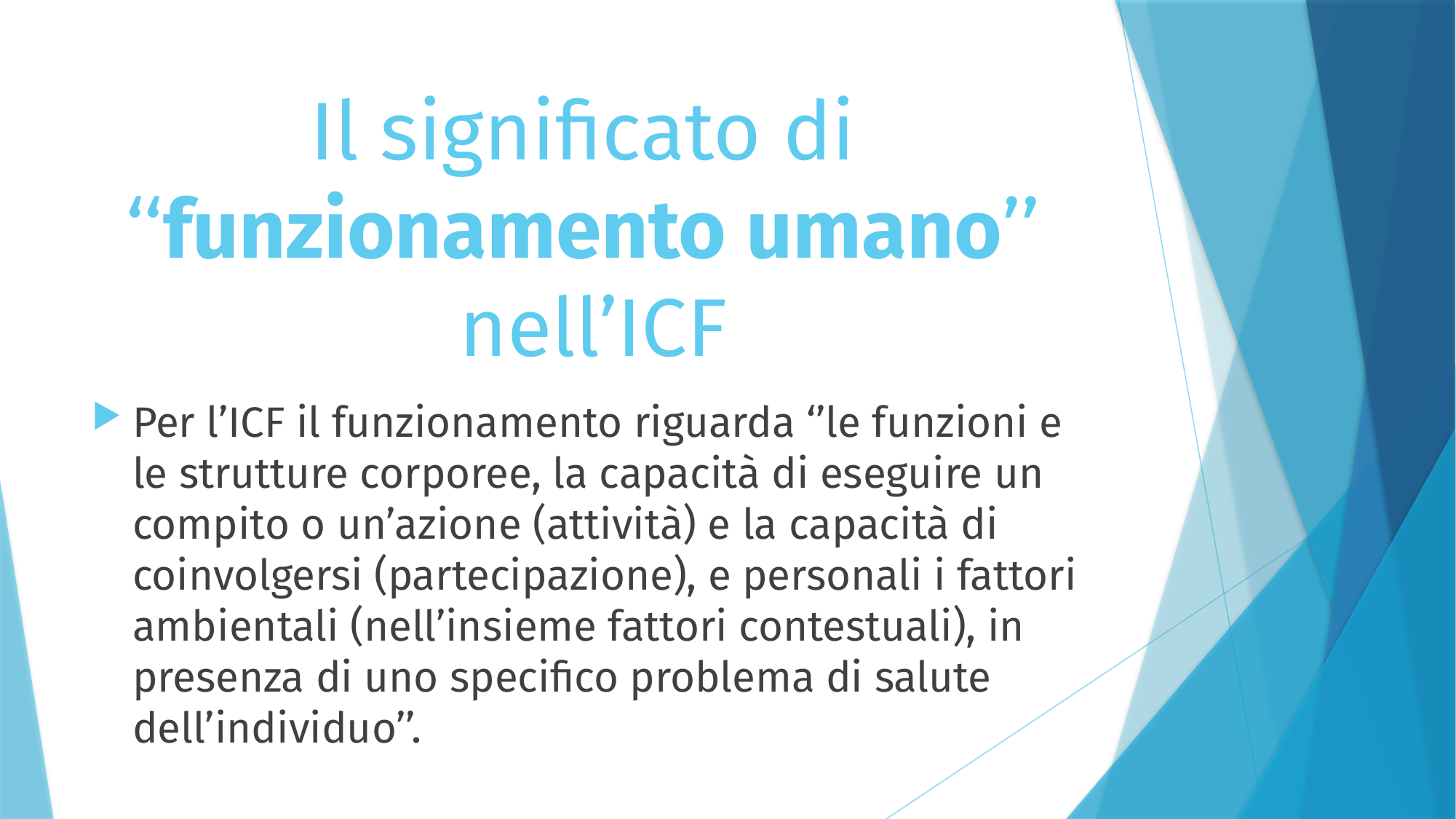

# Il significato di ‘‘funzionamento umano’’ nell’ICF
Per l’ICF il funzionamento riguarda ‘’le funzioni e le strutture corporee, la capacità di eseguire un compito o un’azione (attività) e la capacità di coinvolgersi (partecipazione), e personali i fattori ambientali (nell’insieme fattori contestuali), in presenza di uno specifico problema di salute dell’individuo’’.